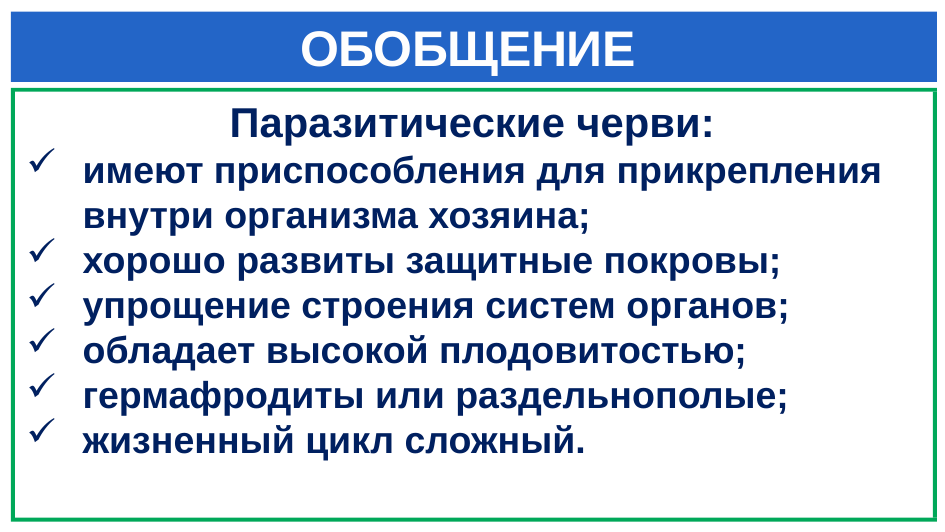

# ОБОБЩЕНИЕ
Паразитические черви:
имеют приспособления для прикрепления внутри организма хозяина;
хорошо развиты защитные покровы;
упрощение строения систем органов;
обладает высокой плодовитостью;
гермафродиты или раздельнополые;
жизненный цикл сложный.